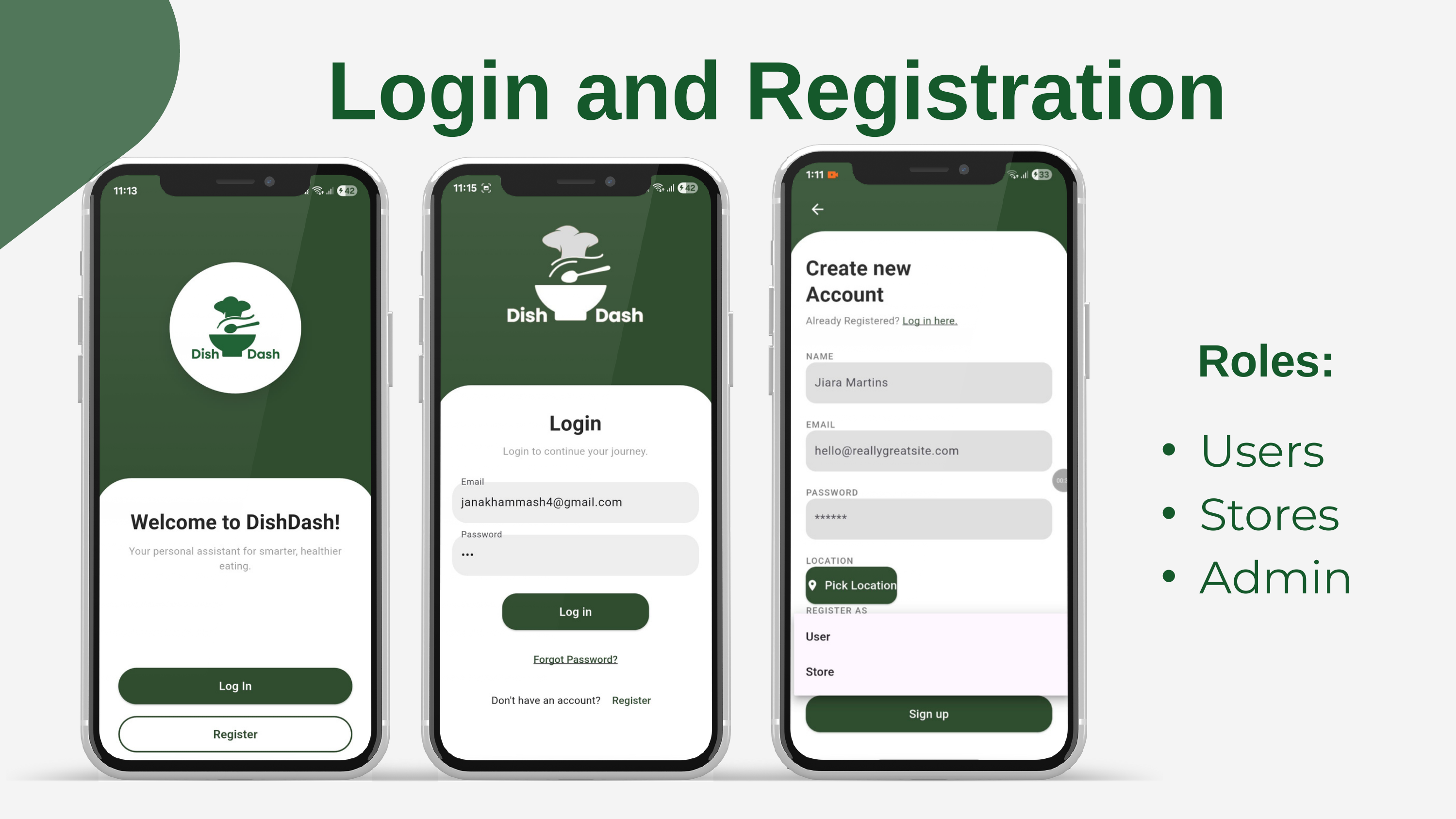

Login and Registration

Roles:

Users
Stores
Admin